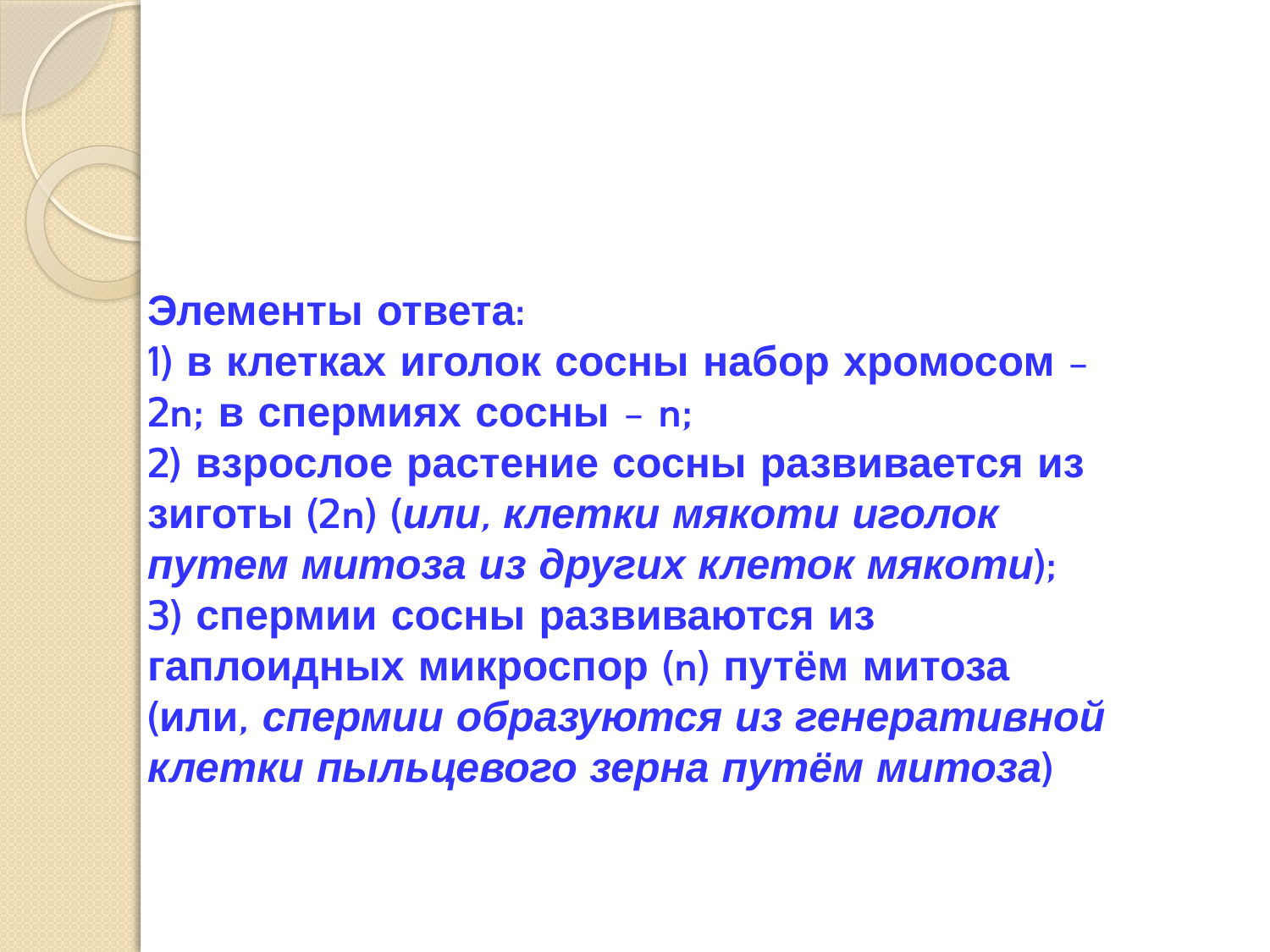

#

Элементы ответа:
1)  в клетках иголок сосны набор хромосом – 2n; в спермиях сосны – n;
2)  взрослое растение сосны развивается из зиготы (2n) (или, клетки мякоти иголок путем митоза из других клеток мякоти);
3)  спермии сосны развиваются из гаплоидных микроспор (n) путём митоза (или, спермии образуются из генеративной клетки пыльцевого зерна путём митоза)